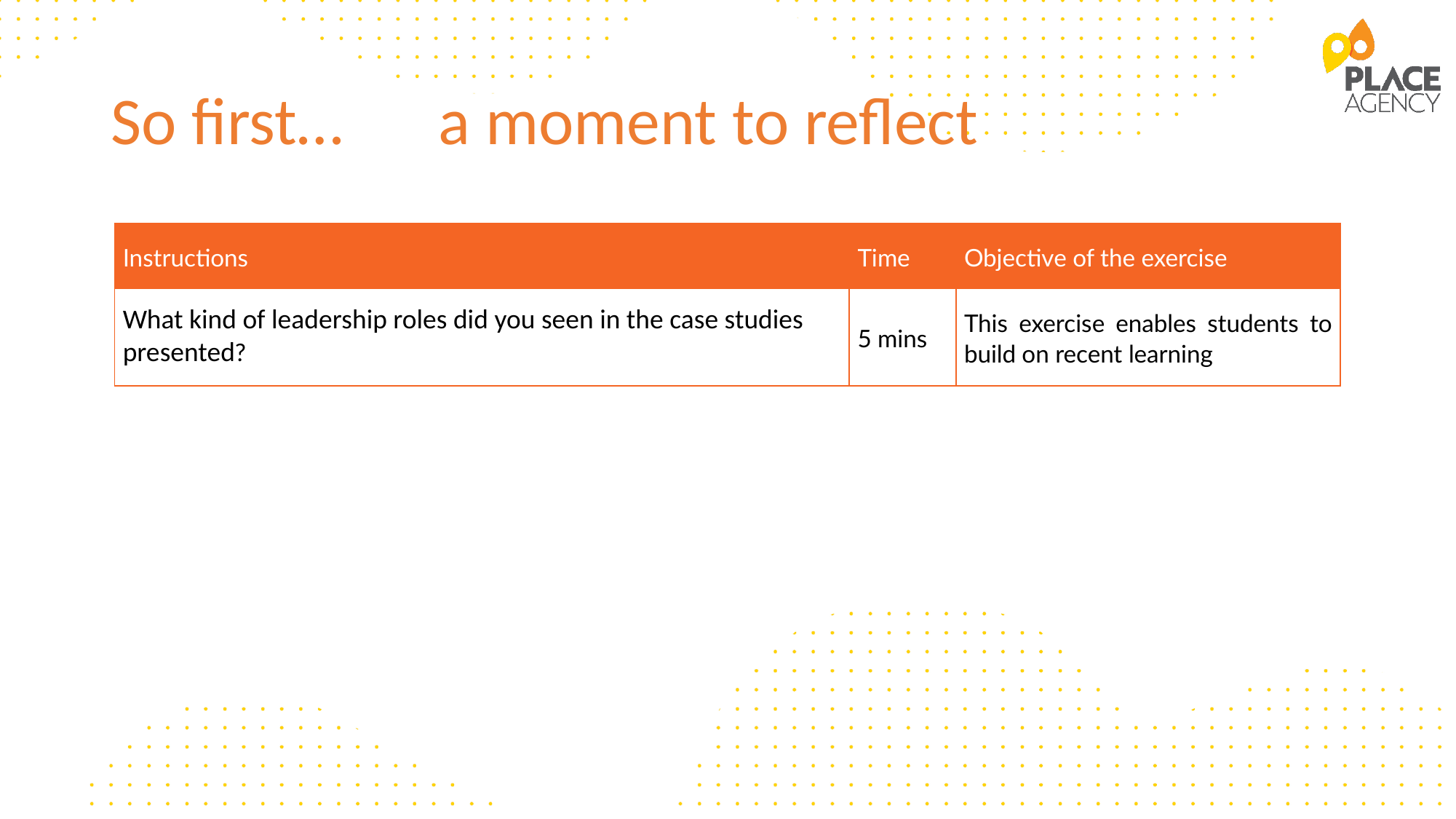

# So first…	a moment to reflect
| Instructions | Time | Objective of the exercise |
| --- | --- | --- |
| What kind of leadership roles did you seen in the case studies presented? | 5 mins | This exercise enables students to build on recent learning |